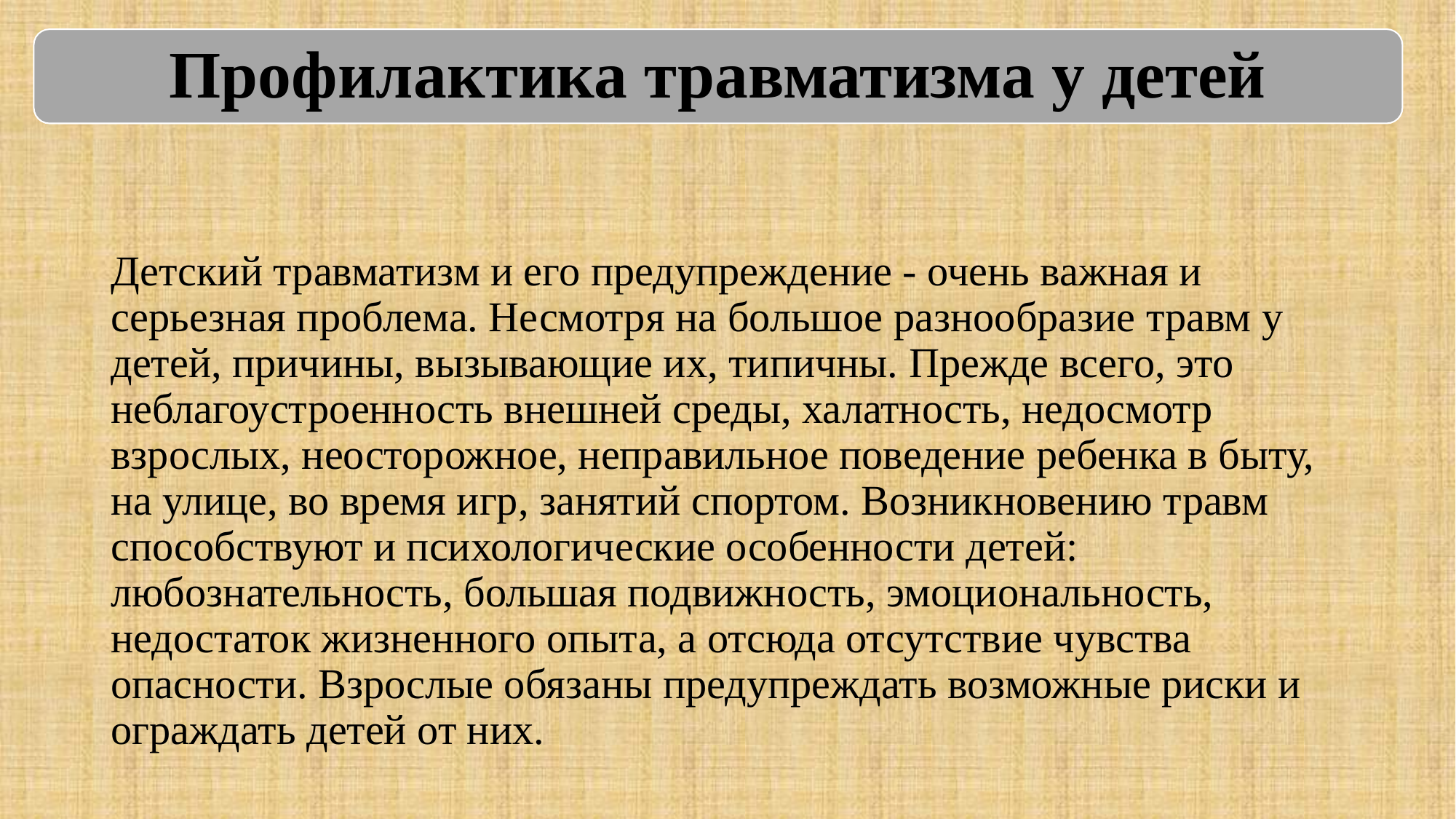

Профилактика травматизма у детей
# Детский травматизм и его предупреждение - очень важная и серьезная проблема. Несмотря на большое разнообразие травм у детей, причины, вызывающие их, типичны. Прежде всего, это неблагоустроенность внешней среды, халатность, недосмотр взрослых, неосторожное, неправильное поведение ребенка в быту, на улице, во время игр, занятий спортом. Возникновению травм способствуют и психологические особенности детей: любознательность, большая подвижность, эмоциональность, недостаток жизненного опыта, а отсюда отсутствие чувства опасности. Взрослые обязаны предупреждать возможные риски и ограждать детей от них.